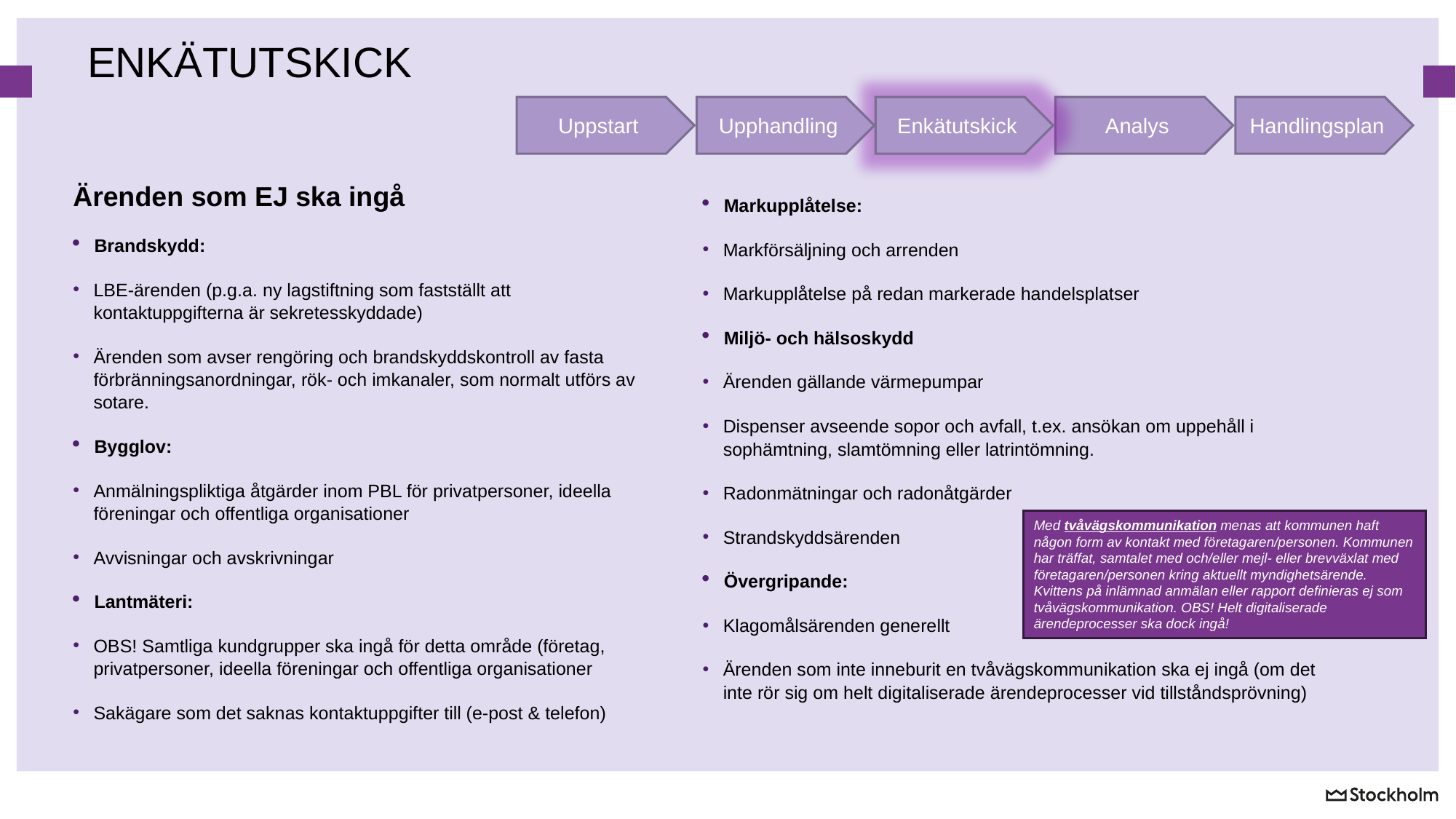

# Enkätutskick
Analys
Enkätutskick
Upphandling
Uppstart
Handlingsplan
Ärenden som EJ ska ingå
Brandskydd:
LBE-ärenden (p.g.a. ny lagstiftning som fastställt att kontaktuppgifterna är sekretesskyddade)
Ärenden som avser rengöring och brandskyddskontroll av fasta förbränningsanordningar, rök- och imkanaler, som normalt utförs av sotare.
Bygglov:
Anmälningspliktiga åtgärder inom PBL för privatpersoner, ideella föreningar och offentliga organisationer
Avvisningar och avskrivningar
Lantmäteri:
OBS! Samtliga kundgrupper ska ingå för detta område (företag, privatpersoner, ideella föreningar och offentliga organisationer
Sakägare som det saknas kontaktuppgifter till (e-post & telefon)

Markupplåtelse:
Markförsäljning och arrenden
Markupplåtelse på redan markerade handelsplatser
Miljö- och hälsoskydd
Ärenden gällande värmepumpar
Dispenser avseende sopor och avfall, t.ex. ansökan om uppehåll i sophämtning, slamtömning eller latrintömning.
Radonmätningar och radonåtgärder
Strandskyddsärenden
Övergripande:
Klagomålsärenden generellt
Ärenden som inte inneburit en tvåvägskommunikation ska ej ingå (om det inte rör sig om helt digitaliserade ärendeprocesser vid tillståndsprövning)

Med tvåvägskommunikation menas att kommunen haft någon form av kontakt med företagaren/personen. Kommunen har träffat, samtalet med och/eller mejl- eller brevväxlat med företagaren/personen kring aktuellt myndighetsärende. Kvittens på inlämnad anmälan eller rapport definieras ej som tvåvägskommunikation. OBS! Helt digitaliserade ärendeprocesser ska dock ingå!